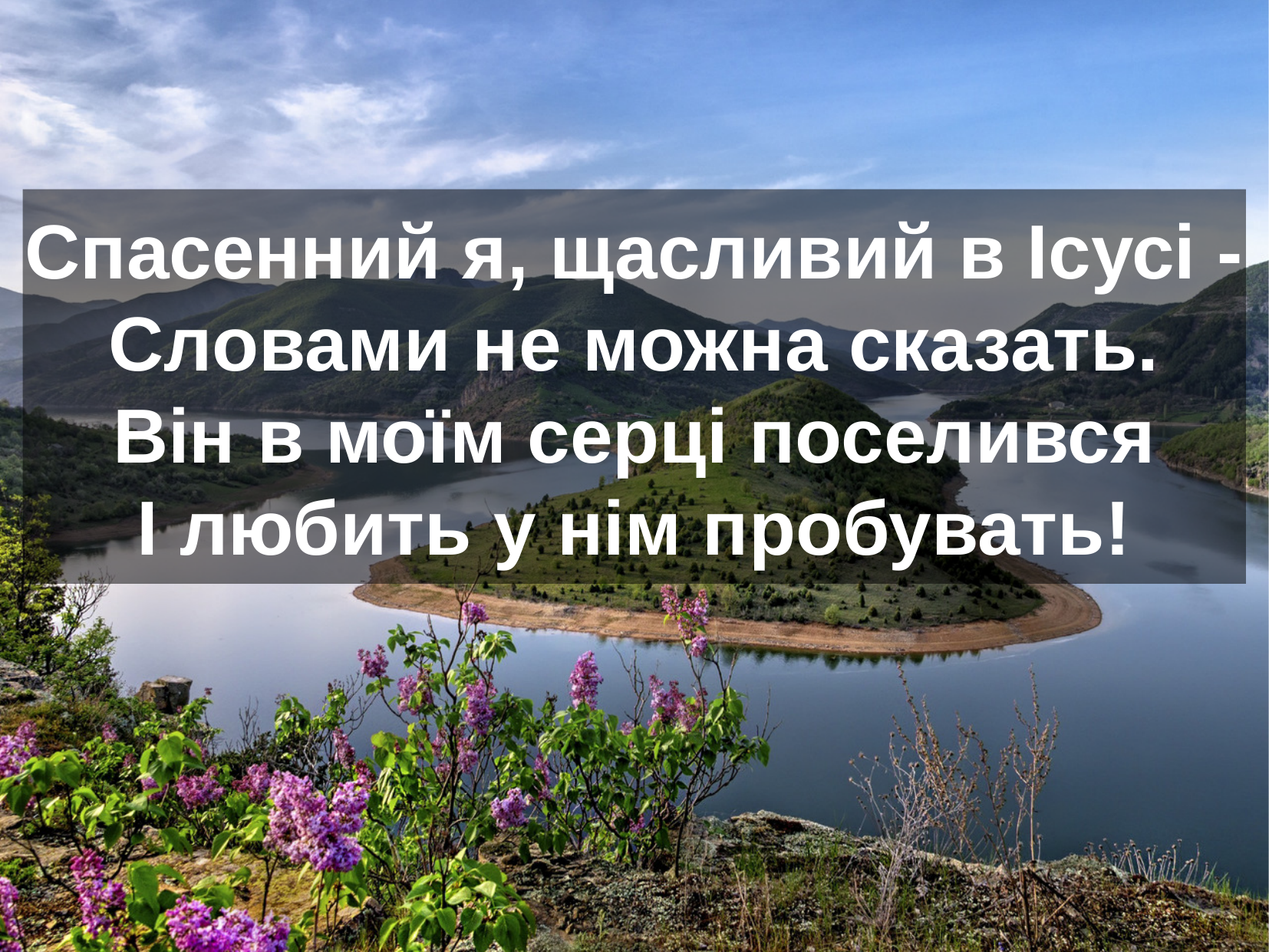

Спасенний я, щасливий в Ісусі -
Словами не можна сказать.
Він в моїм серці поселився
І любить у нім пробувать!